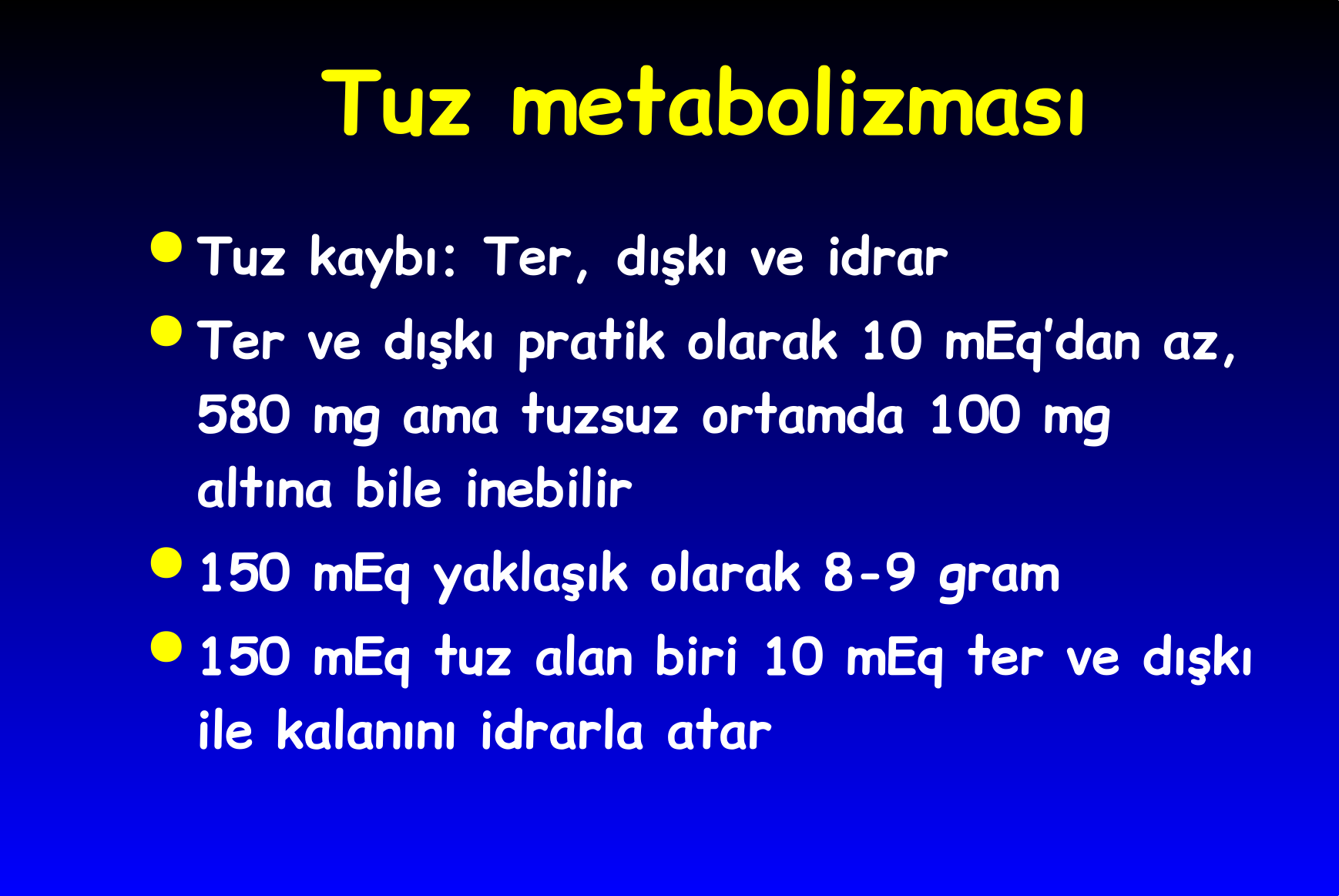

# Tuz metabolizması
Tuz kaybı: Ter, dışkı ve idrar
Ter ve dışkı pratik olarak 10 mEq’dan az, 580 mg ama tuzsuz ortamda 100 mg altına bile inebilir
150 mEq yaklaşık olarak 8-9 gram
150 mEq tuz alan biri 10 mEq ter ve dışkı ile kalanını idrarla atar